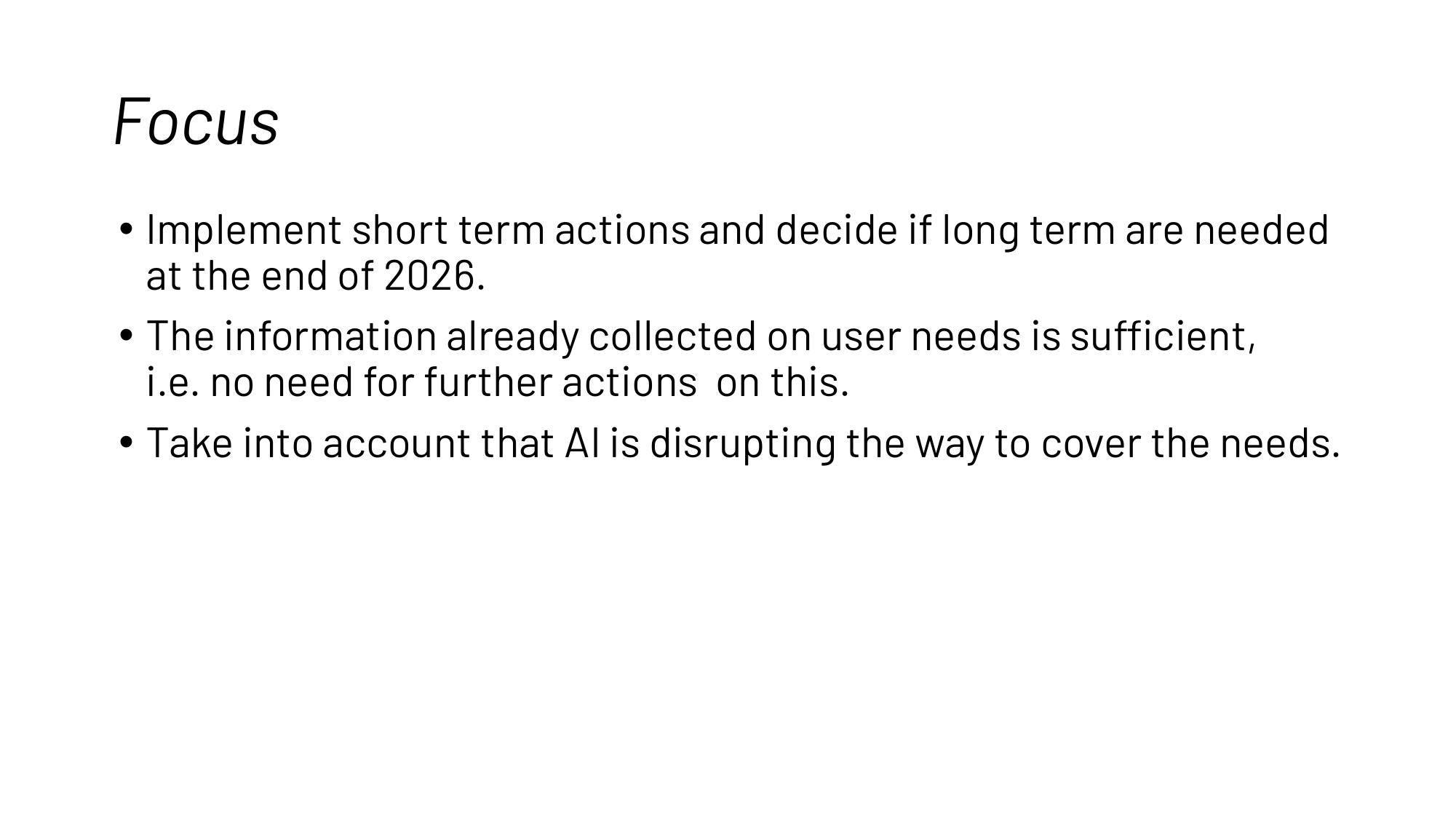

# Focus
Implement short term actions and decide if long term are needed at the end of 2026.
The information already collected on user needs is sufficient,
i.e. no need for further actions  on this.
Take into account that AI is disrupting the way to cover the needs.